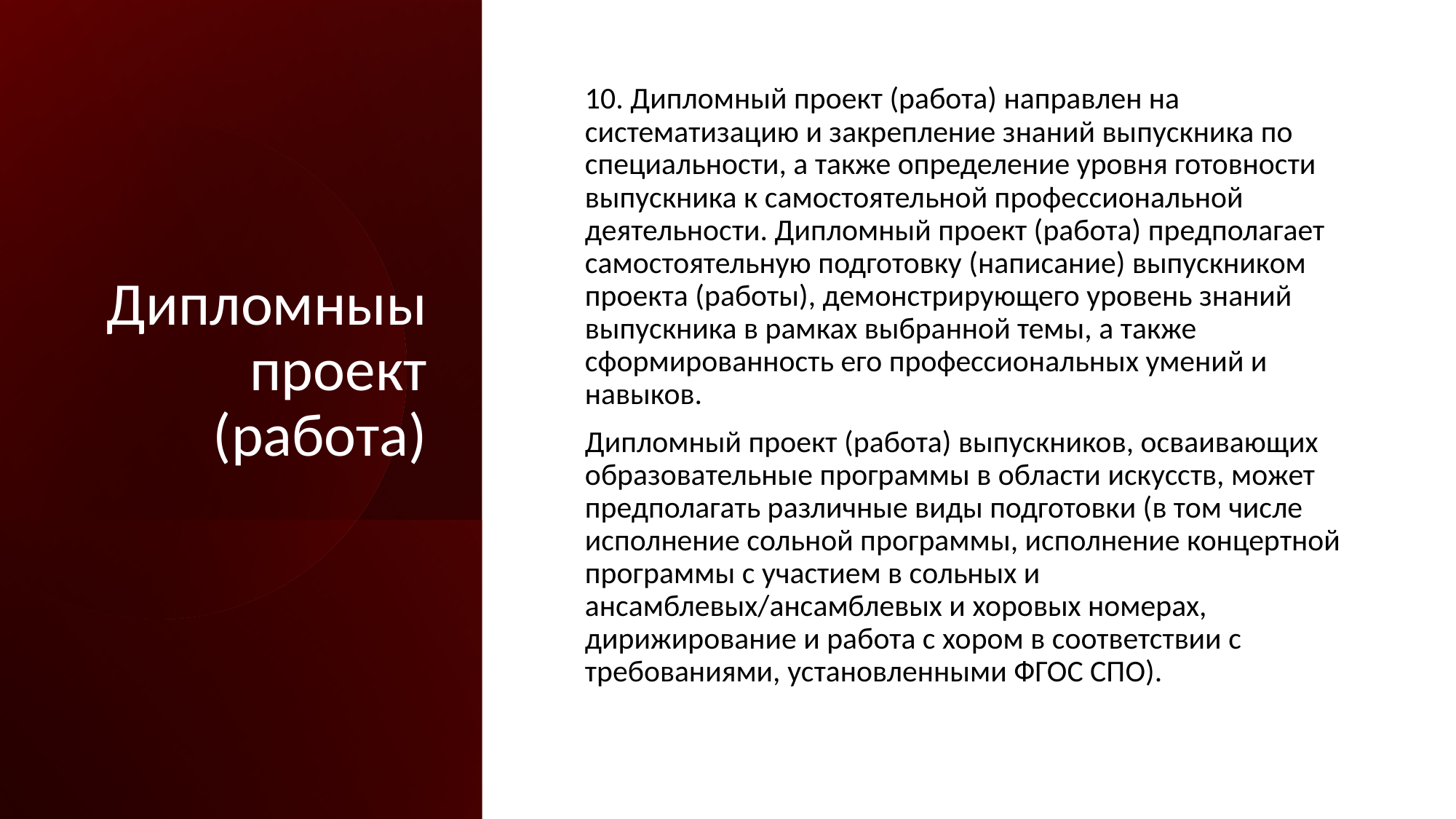

# Дипломныы проект (работа)
10. Дипломный проект (работа) направлен на систематизацию и закрепление знаний выпускника по специальности, а также определение уровня готовности выпускника к самостоятельной профессиональной деятельности. Дипломный проект (работа) предполагает самостоятельную подготовку (написание) выпускником проекта (работы), демонстрирующего уровень знаний выпускника в рамках выбранной темы, а также сформированность его профессиональных умений и навыков.
Дипломный проект (работа) выпускников, осваивающих образовательные программы в области искусств, может предполагать различные виды подготовки (в том числе исполнение сольной программы, исполнение концертной программы с участием в сольных и ансамблевых/ансамблевых и хоровых номерах, дирижирование и работа с хором в соответствии с требованиями, установленными ФГОС СПО).